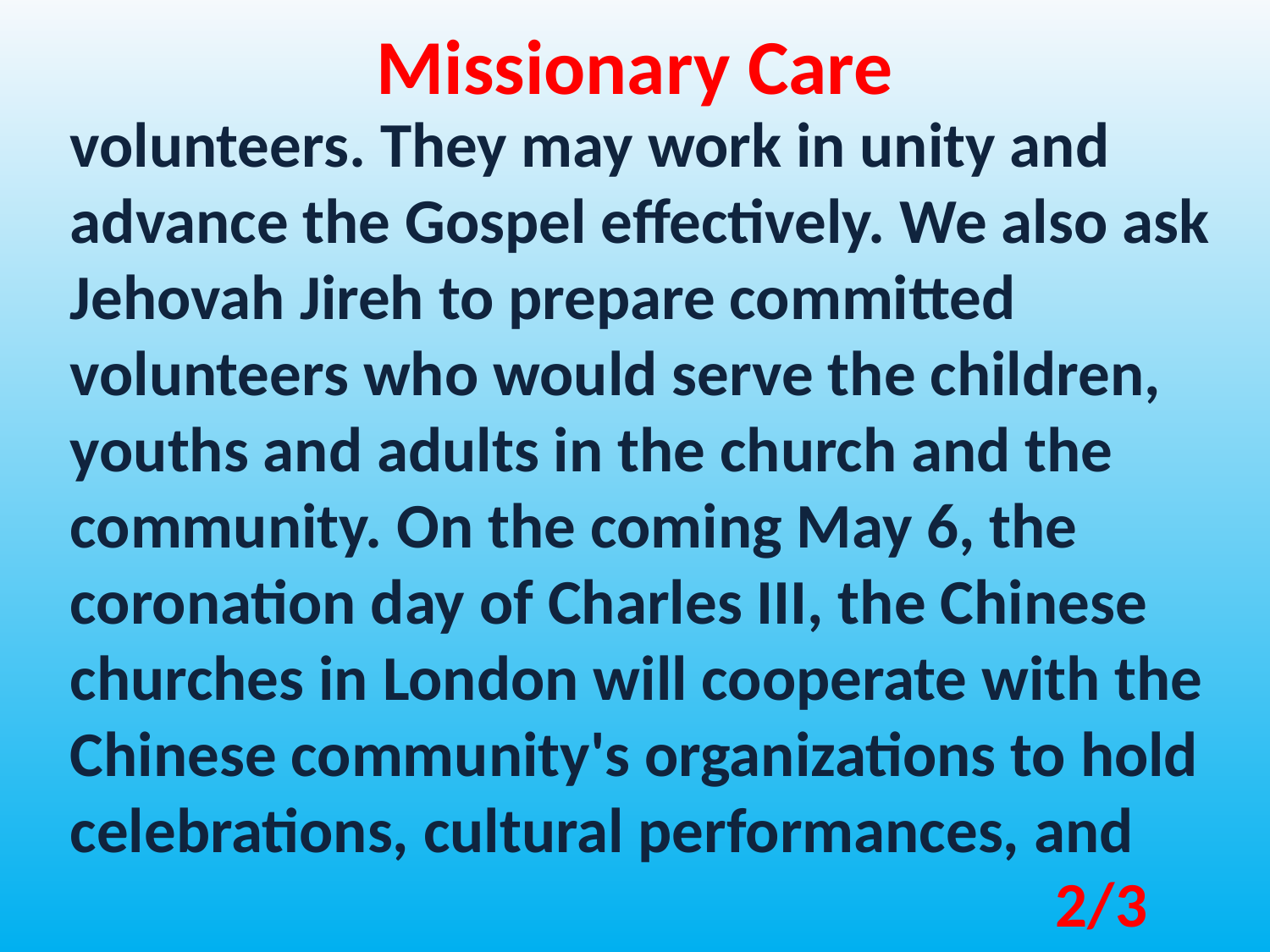

Missionary Care
volunteers. They may work in unity and advance the Gospel effectively. We also ask Jehovah Jireh to prepare committed volunteers who would serve the children, youths and adults in the church and the community. On the coming May 6, the coronation day of Charles III, the Chinese churches in London will cooperate with the Chinese community's organizations to hold celebrations, cultural performances, and
2/3